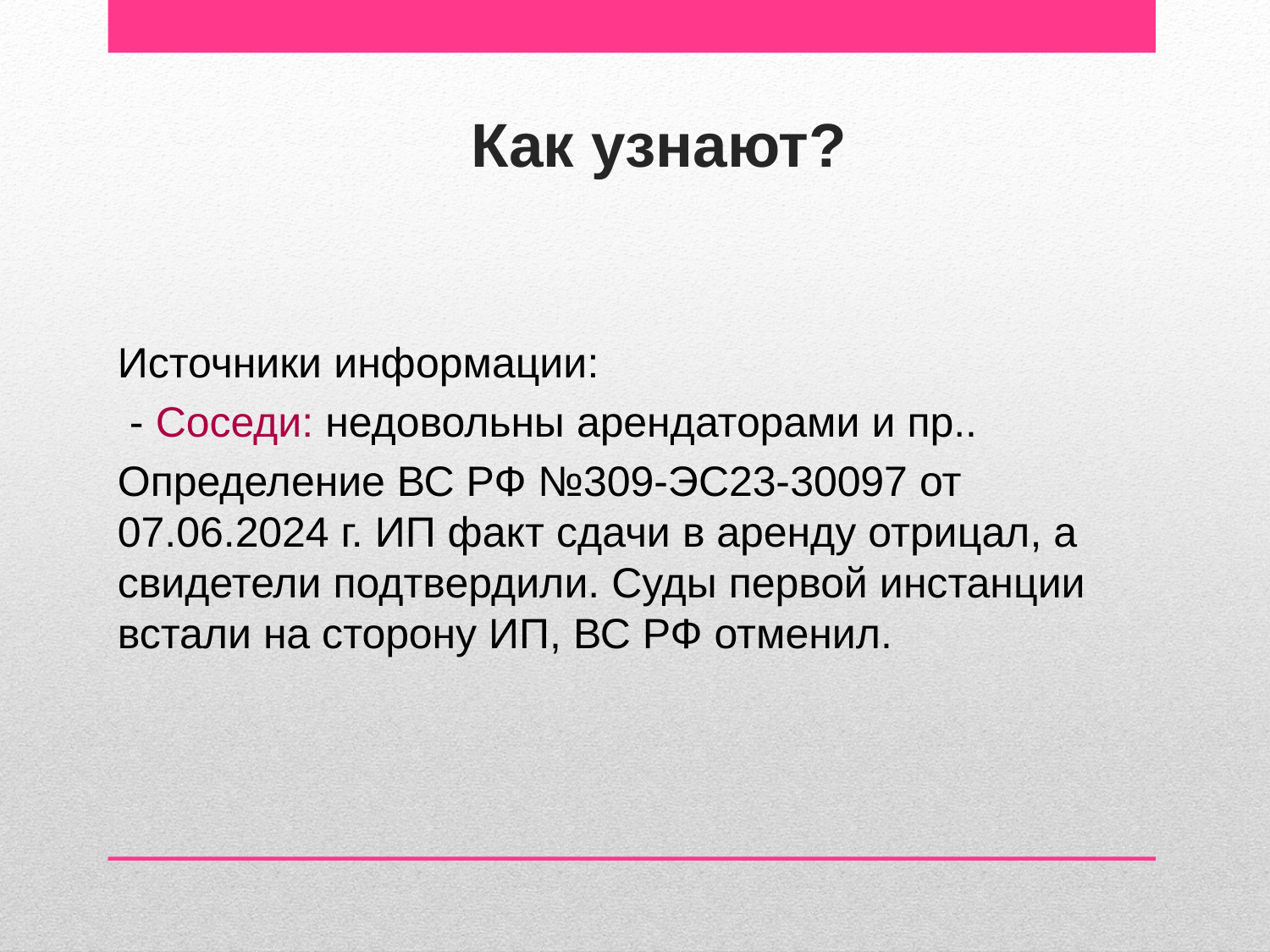

Как узнают?
Источники информации:
 - Соседи: недовольны арендаторами и пр..
Определение ВС РФ №309-ЭС23-30097 от 07.06.2024 г. ИП факт сдачи в аренду отрицал, а свидетели подтвердили. Суды первой инстанции встали на сторону ИП, ВС РФ отменил.